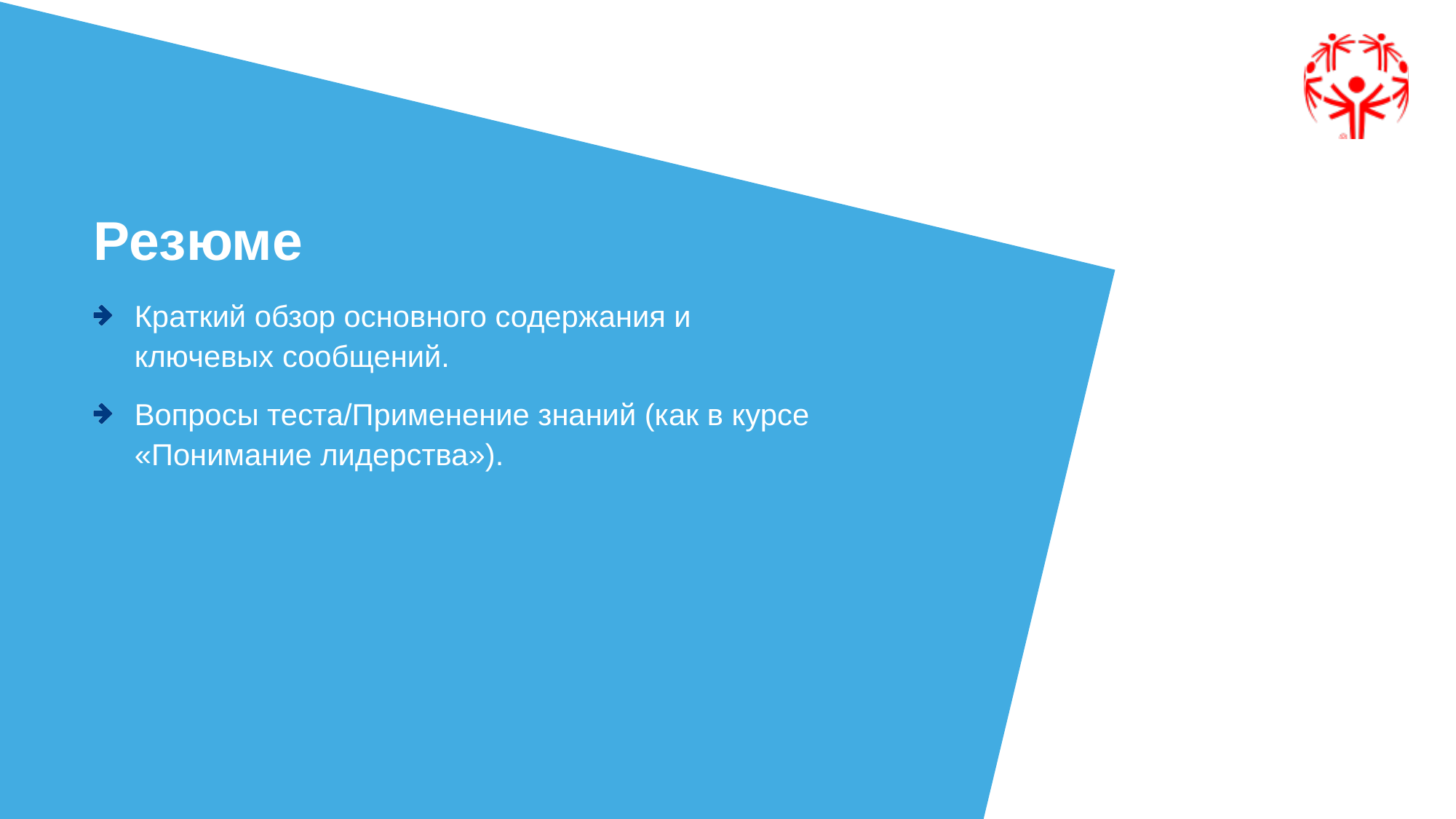

Резюме
Краткий обзор основного содержания и ключевых сообщений.
Вопросы теста/Применение знаний (как в курсе «Понимание лидерства»).